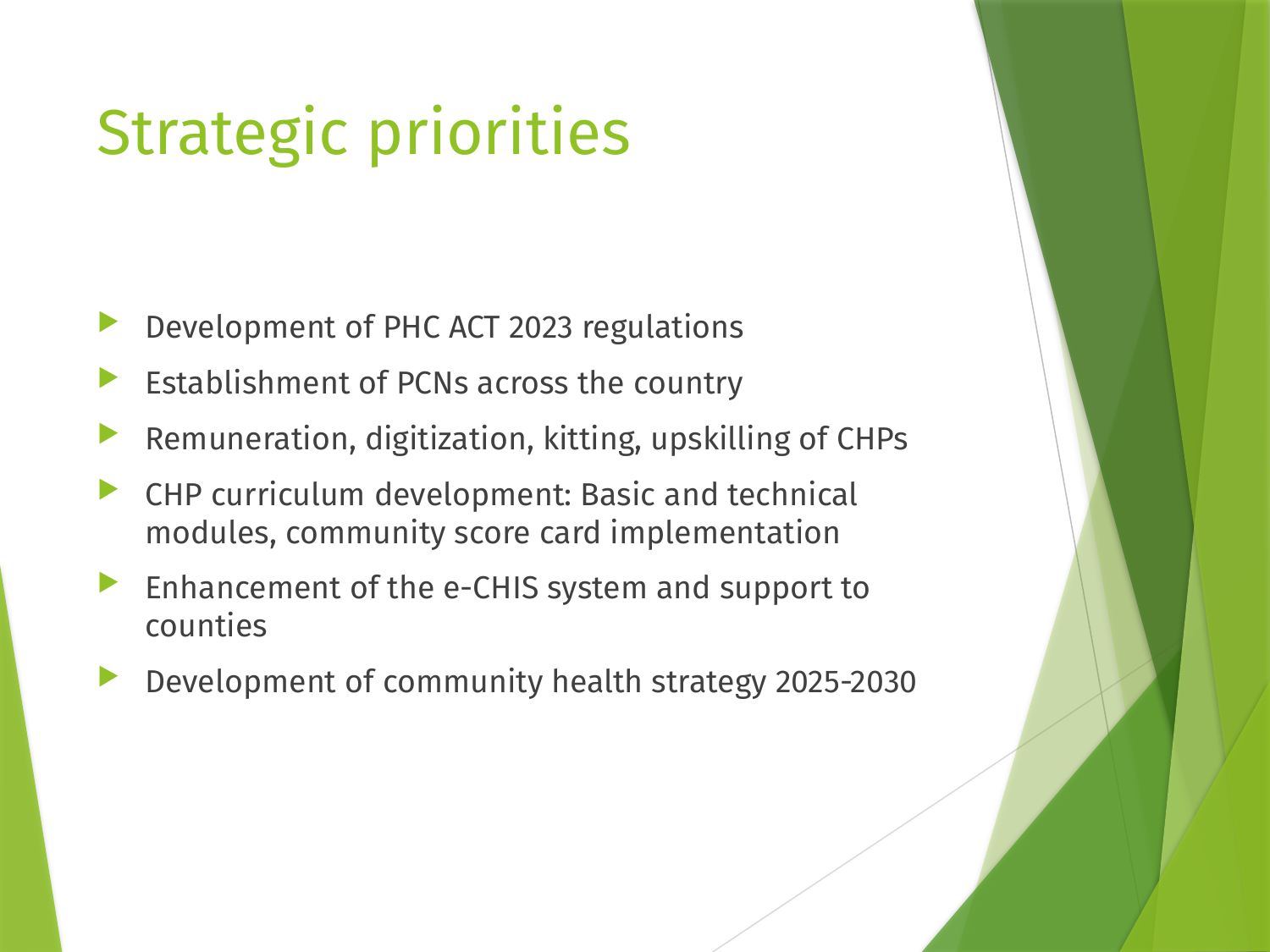

# Strategic priorities
Development of PHC ACT 2023 regulations
Establishment of PCNs across the country
Remuneration, digitization, kitting, upskilling of CHPs
CHP curriculum development: Basic and technical modules, community score card implementation
Enhancement of the e-CHIS system and support to counties
Development of community health strategy 2025-2030